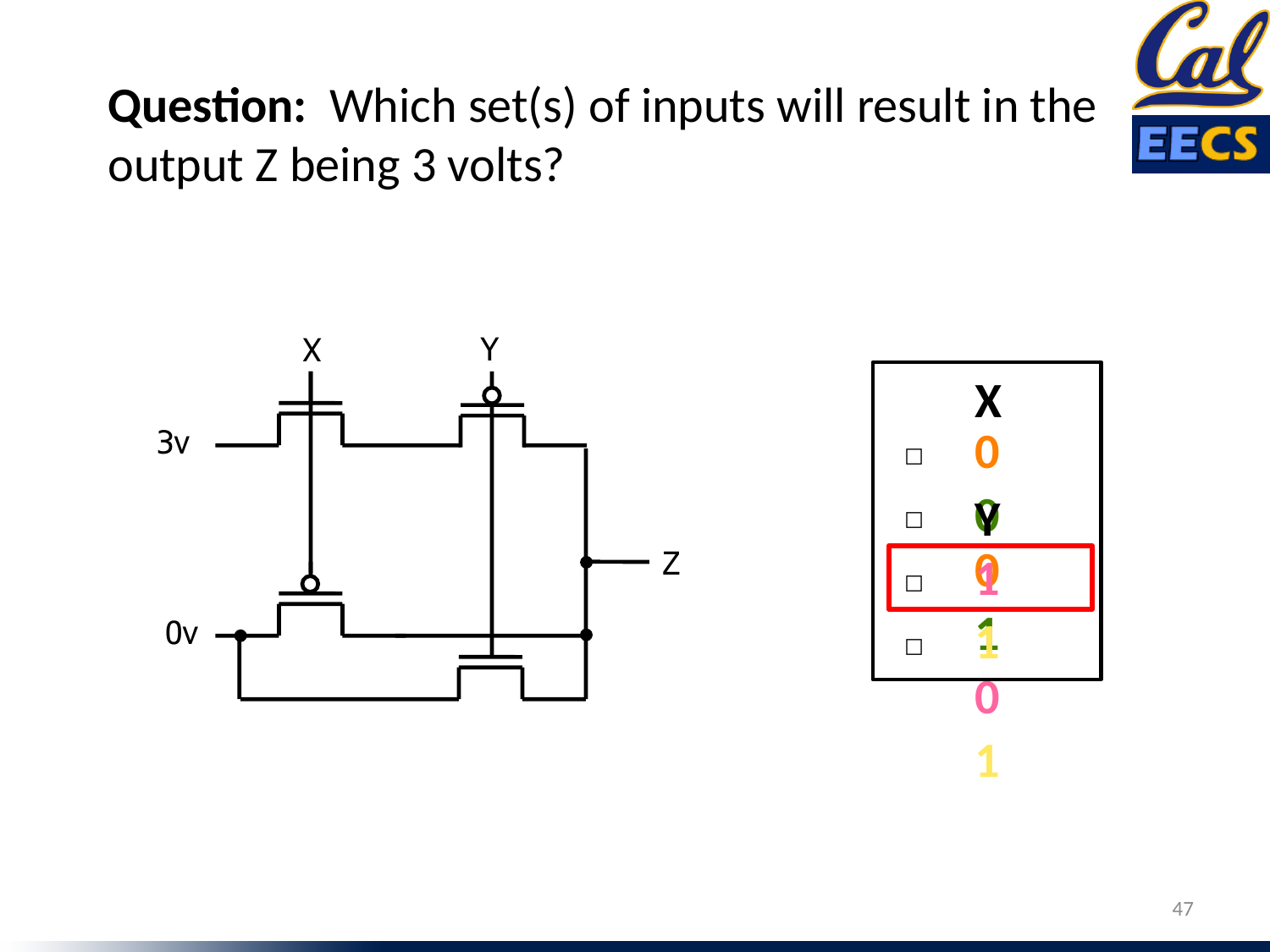

Question:  Which set(s) of inputs will result in the
output Z being 3 volts?
Y
X

3v

Z

0v

0	0
☐
0	1
☐
1	0
☐
1	1
☐
X	Y

47